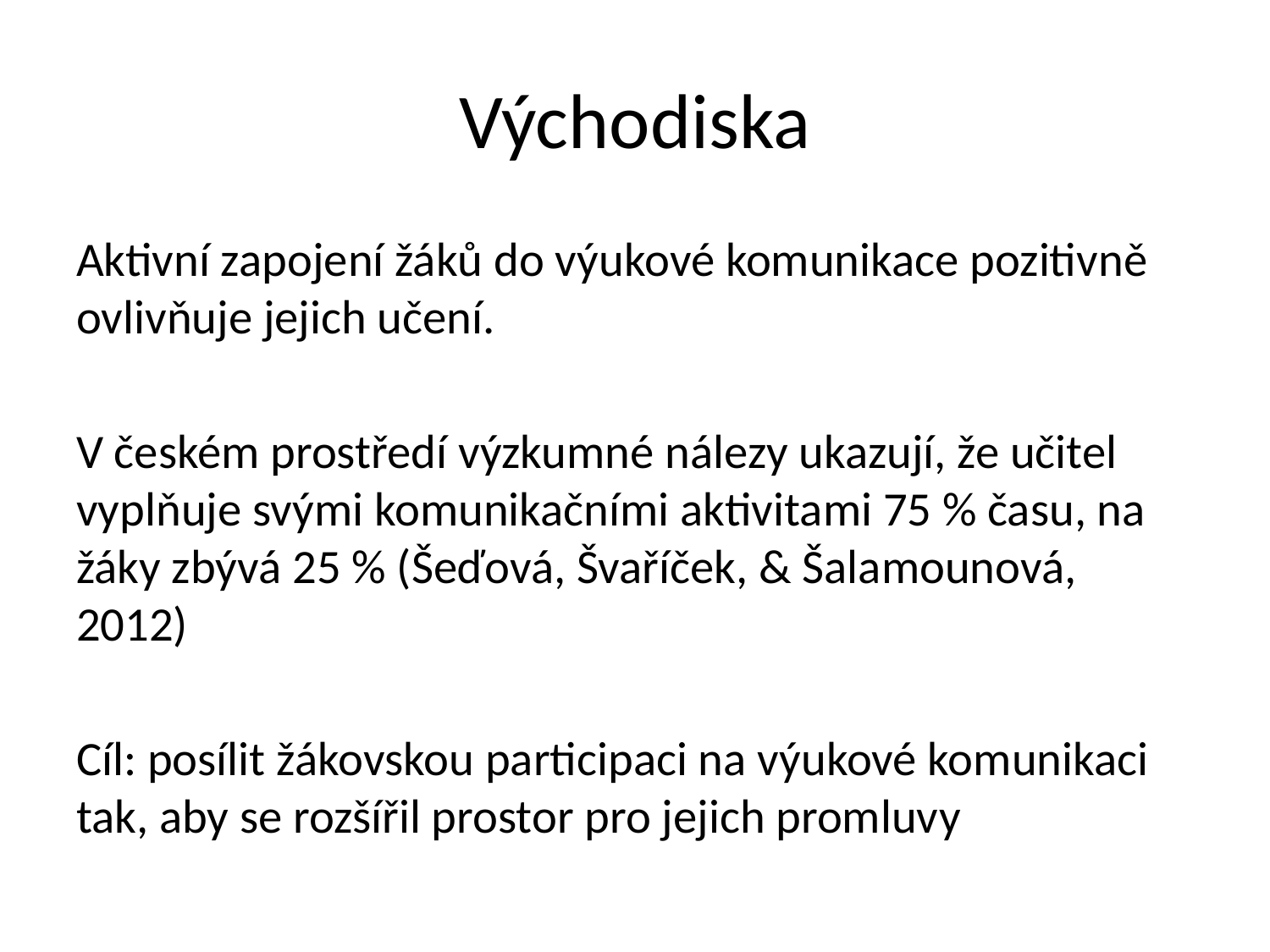

# Východiska
Aktivní zapojení žáků do výukové komunikace pozitivně ovlivňuje jejich učení.

V českém prostředí výzkumné nálezy ukazují, že učitel vyplňuje svými komunikačními aktivitami 75 % času, na žáky zbývá 25 % (Šeďová, Švaříček, & Šalamounová, 2012)

Cíl: posílit žákovskou participaci na výukové komunikaci tak, aby se rozšířil prostor pro jejich promluvy